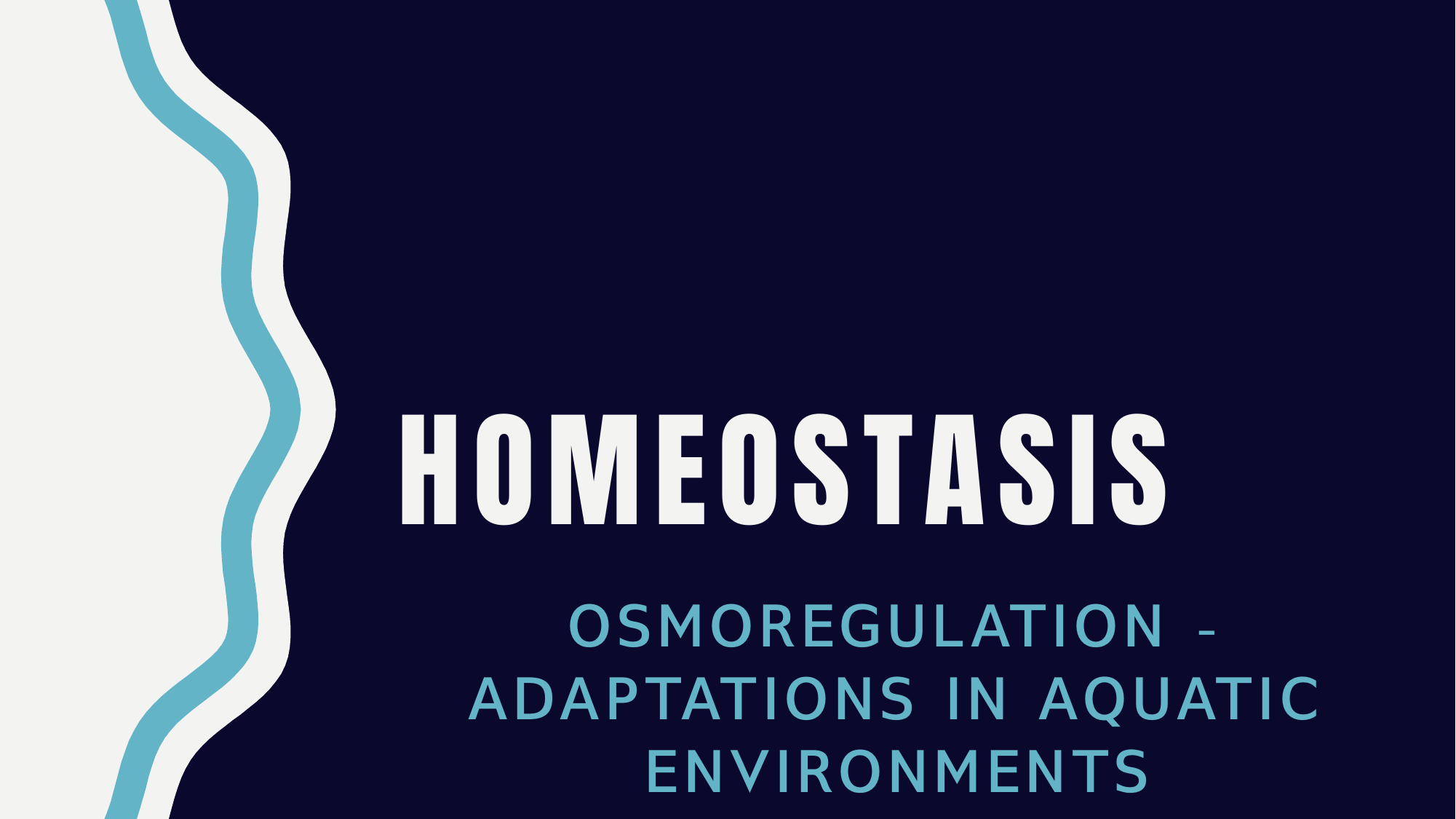

# homeostasis
Osmoregulation - adaptations in Aquatic environments